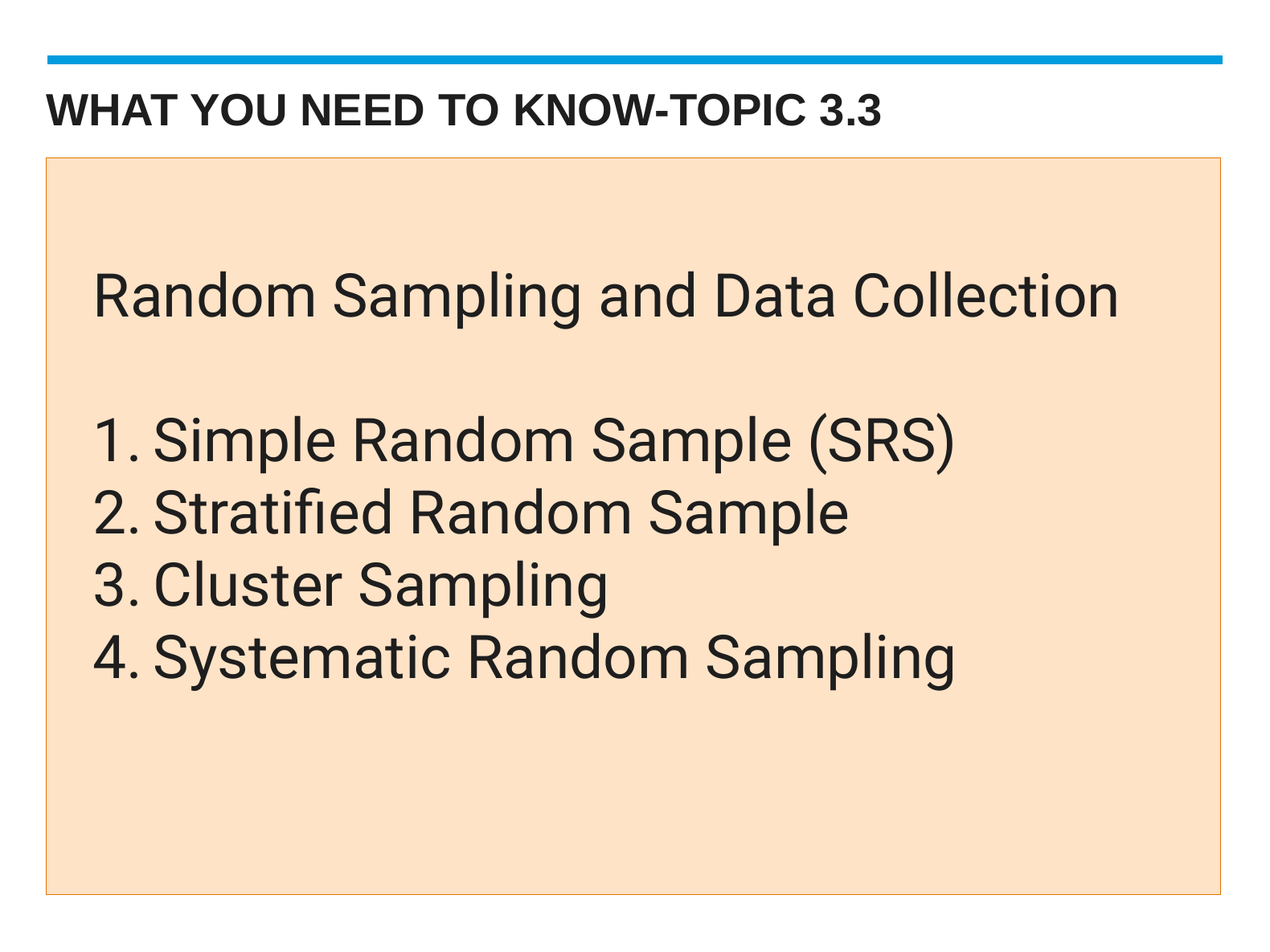

# WHAT YOU NEED TO KNOW-TOPIC 3.3

Random Sampling and Data Collection

Simple Random Sample (SRS)
Stratified Random Sample
Cluster Sampling
Systematic Random Sampling